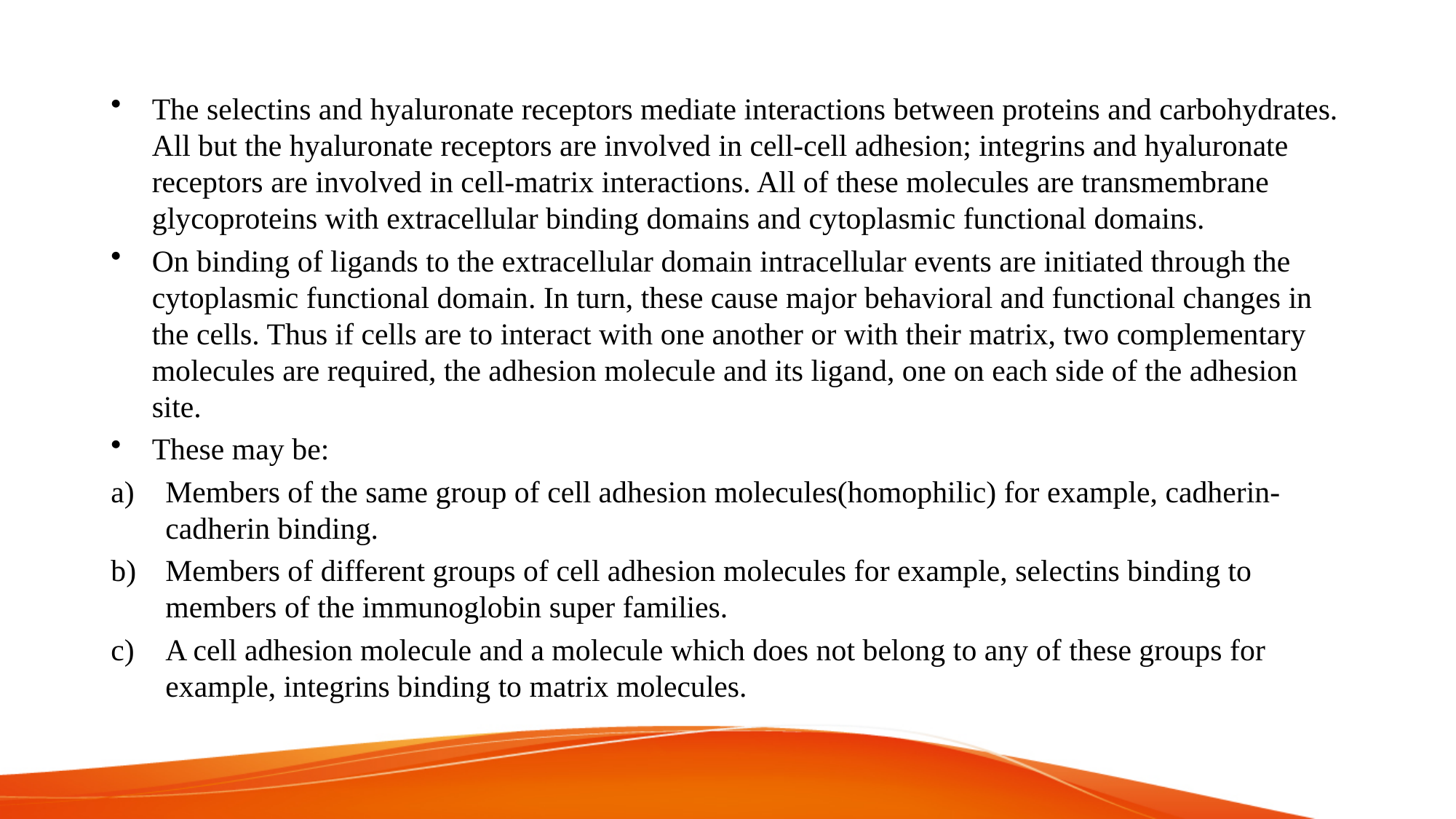

The selectins and hyaluronate receptors mediate interactions between proteins and carbohydrates. All but the hyaluronate receptors are involved in cell-cell adhesion; integrins and hyaluronate receptors are involved in cell-matrix interactions. All of these molecules are transmembrane  glycoproteins with extracellular binding domains and cytoplasmic functional domains.
On binding of ligands to the extracellular domain intracellular events are initiated through the cytoplasmic functional domain. In turn, these cause major behavioral and functional changes in the cells. Thus if cells are to interact with one another or with their matrix, two complementary molecules are required, the adhesion molecule and its ligand, one on each side of the adhesion site.
These may be:
Members of the same group of cell adhesion molecules(homophilic) for example, cadherin-cadherin binding.
Members of different groups of cell adhesion molecules for example, selectins binding to members of the immunoglobin super families.
A cell adhesion molecule and a molecule which does not belong to any of these groups for example, integrins binding to matrix molecules.